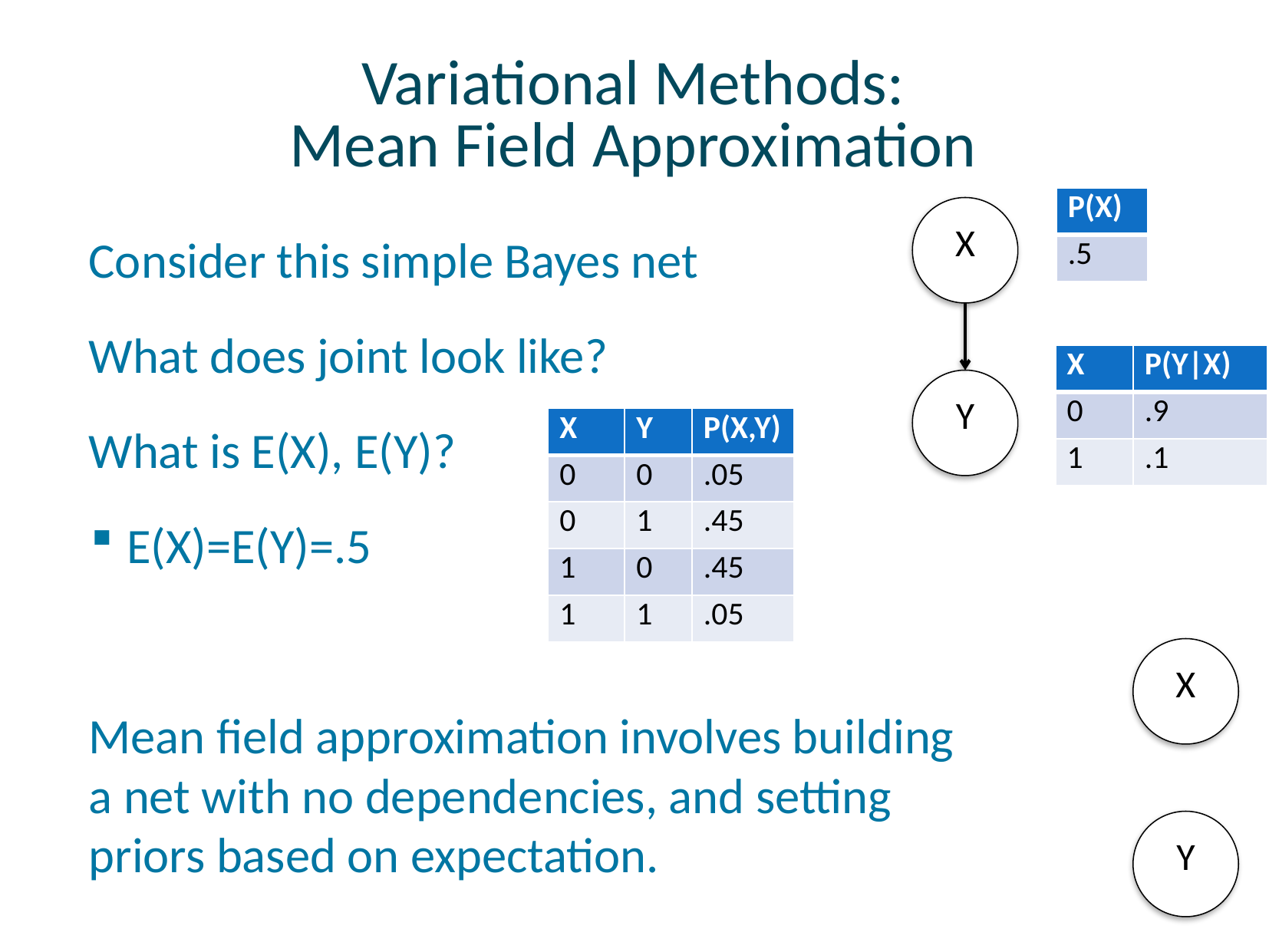

# Variational Methods: Mean Field Approximation
| P(X) |
| --- |
| .5 |
X
Consider this simple Bayes net
What does joint look like?
What is E(X), E(Y)?
E(X)=E(Y)=.5

Mean field approximation involves building
a net with no dependencies, and setting
priors based on expectation.
| X | P(Y|X) |
| --- | --- |
| 0 | .9 |
| 1 | .1 |
Y
| X | Y | P(X,Y) |
| --- | --- | --- |
| 0 | 0 | .05 |
| 0 | 1 | .45 |
| 1 | 0 | .45 |
| 1 | 1 | .05 |
X
Y